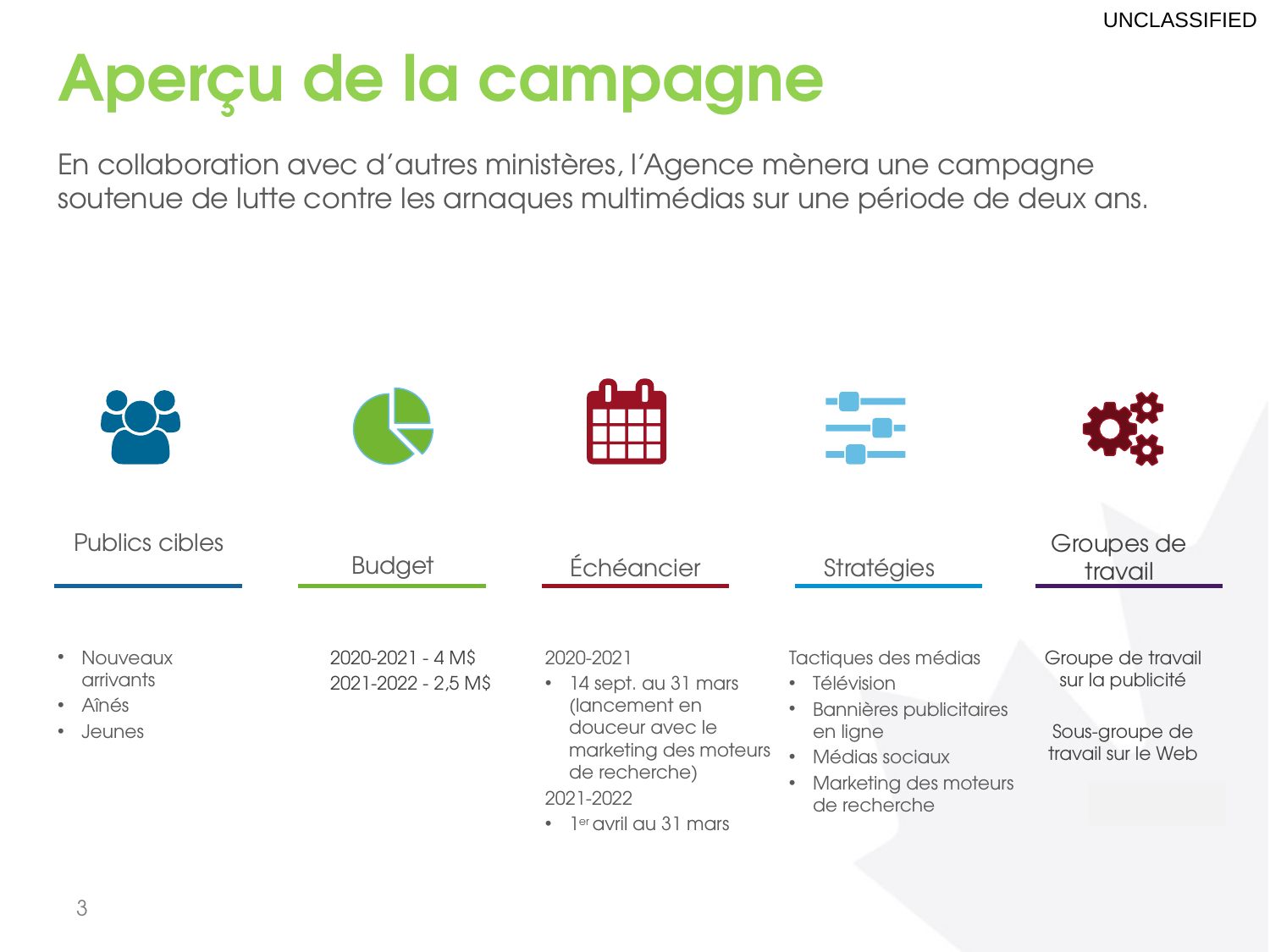

# Aperçu de la campagne
En collaboration avec d’autres ministères, l’Agence mènera une campagne soutenue de lutte contre les arnaques multimédias sur une période de deux ans.

Publics cibles
Groupes de travail
Budget
Échéancier
Stratégies
Tactiques des médias
Télévision
Bannières publicitaires en ligne
Médias sociaux
Marketing des moteurs de recherche
Nouveaux arrivants
Aînés
Jeunes

2020-2021 - 4 M$
2021-2022 - 2,5 M$
2020-2021
14 sept. au 31 mars
(lancement en douceur avec le marketing des moteurs de recherche)
2021-2022
1er avril au 31 mars

Groupe de travail sur la publicité

Sous-groupe de travail sur le Web

3